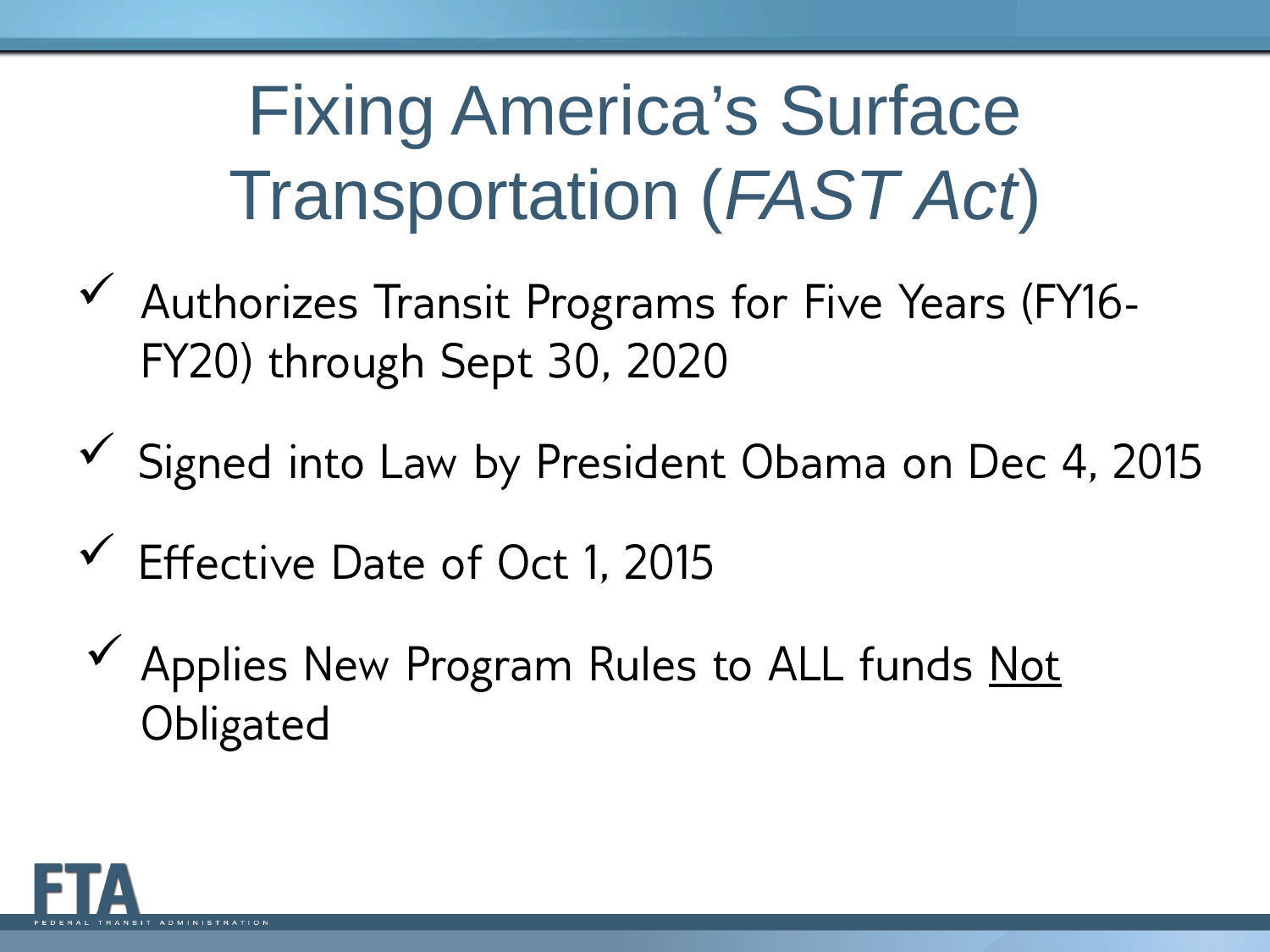

# Fixing America’s Surface Transportation (FAST Act)
Authorizes Transit Programs for Five Years (FY16-FY20) through Sept 30, 2020
 Signed into Law by President Obama on Dec 4, 2015
 Effective Date of Oct 1, 2015
Applies New Program Rules to ALL funds Not Obligated